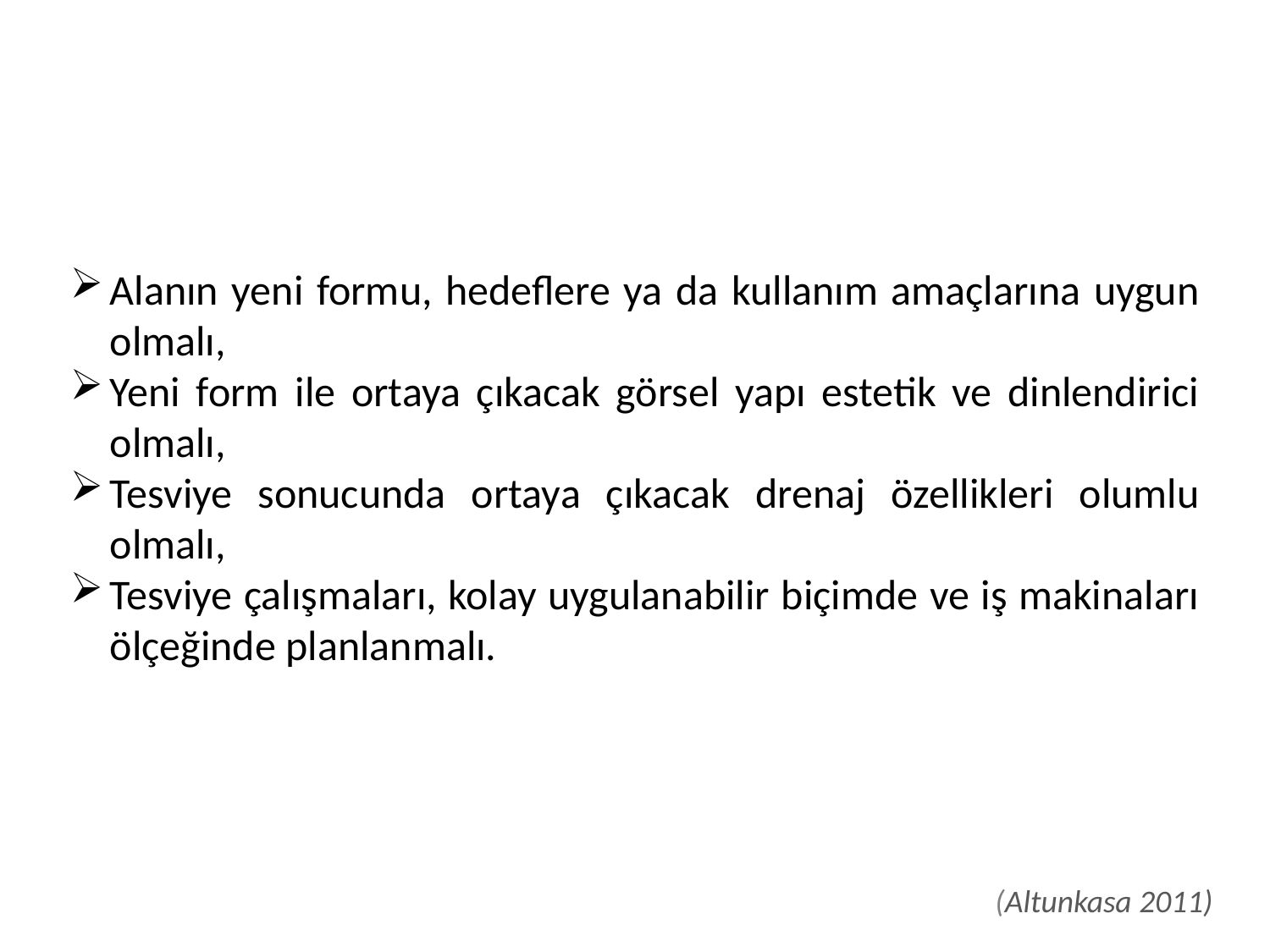

Alanın yeni formu, hedeflere ya da kullanım amaçlarına uygun olmalı,
Yeni form ile ortaya çıkacak görsel yapı estetik ve dinlendirici olmalı,
Tesviye sonucunda ortaya çıkacak drenaj özellikleri olumlu olmalı,
Tesviye çalışmaları, kolay uygulanabilir biçimde ve iş makinaları ölçeğinde planlanmalı.

(Altunkasa 2011)